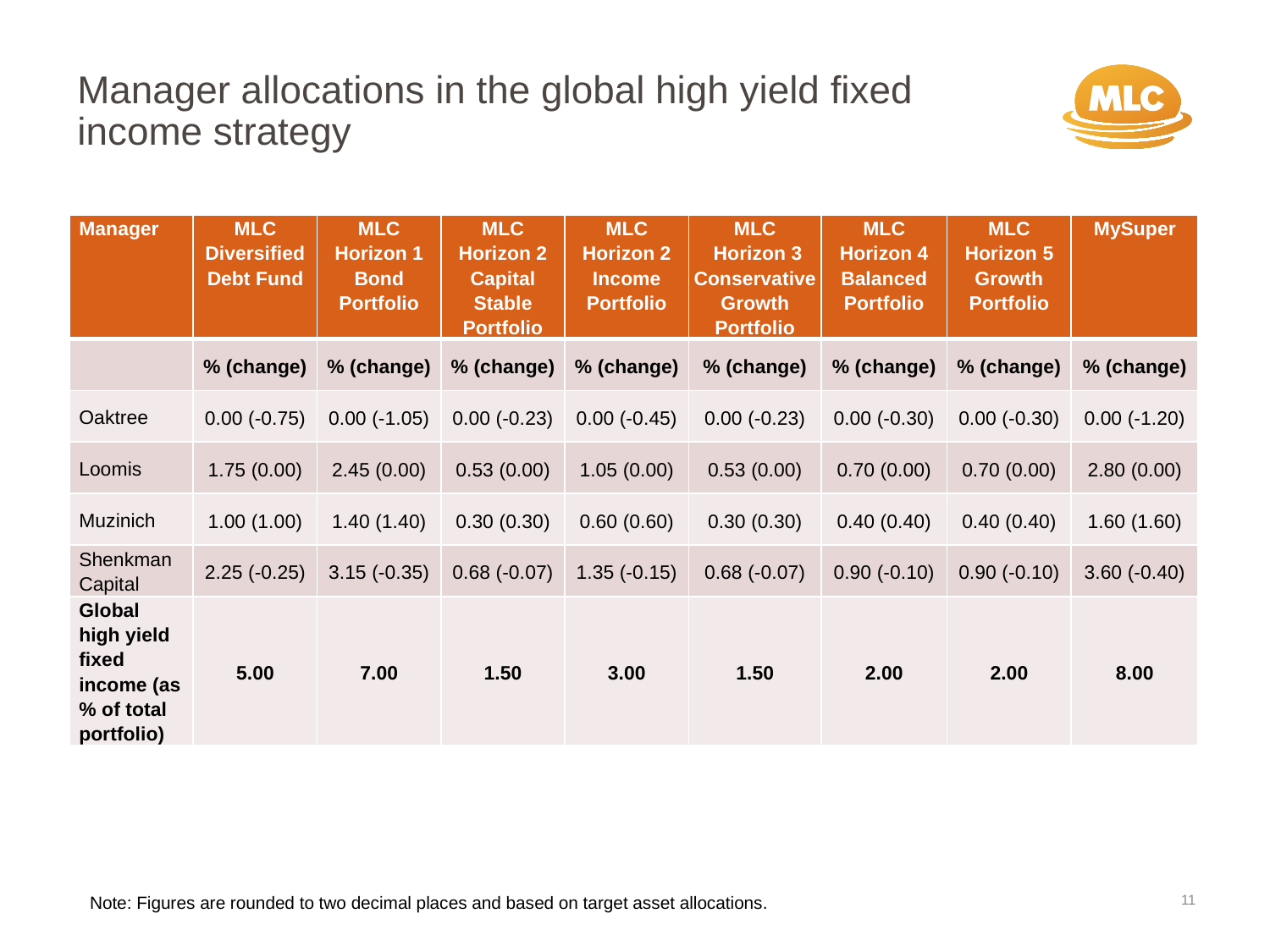

Manager allocations in the global high yield fixed income strategy
| Manager | MLC Diversified Debt Fund | MLC Horizon 1 Bond Portfolio | MLC Horizon 2 Capital Stable Portfolio | MLC Horizon 2 Income Portfolio | MLC Horizon 3 Conservative Growth Portfolio | MLC Horizon 4 Balanced Portfolio | MLC Horizon 5 Growth Portfolio | MySuper |
| --- | --- | --- | --- | --- | --- | --- | --- | --- |
|  | % (change) | % (change) | % (change) | % (change) | % (change) | % (change) | % (change) | % (change) |
| Oaktree | 0.00 (-0.75) | 0.00 (-1.05) | 0.00 (-0.23) | 0.00 (-0.45) | 0.00 (-0.23) | 0.00 (-0.30) | 0.00 (-0.30) | 0.00 (-1.20) |
| Loomis | 1.75 (0.00) | 2.45 (0.00) | 0.53 (0.00) | 1.05 (0.00) | 0.53 (0.00) | 0.70 (0.00) | 0.70 (0.00) | 2.80 (0.00) |
| Muzinich | 1.00 (1.00) | 1.40 (1.40) | 0.30 (0.30) | 0.60 (0.60) | 0.30 (0.30) | 0.40 (0.40) | 0.40 (0.40) | 1.60 (1.60) |
| Shenkman Capital | 2.25 (-0.25) | 3.15 (-0.35) | 0.68 (-0.07) | 1.35 (-0.15) | 0.68 (-0.07) | 0.90 (-0.10) | 0.90 (-0.10) | 3.60 (-0.40) |
| Global high yield fixed income (as % of total portfolio) | 5.00 | 7.00 | 1.50 | 3.00 | 1.50 | 2.00 | 2.00 | 8.00 |
11
Note: Figures are rounded to two decimal places and based on target asset allocations.